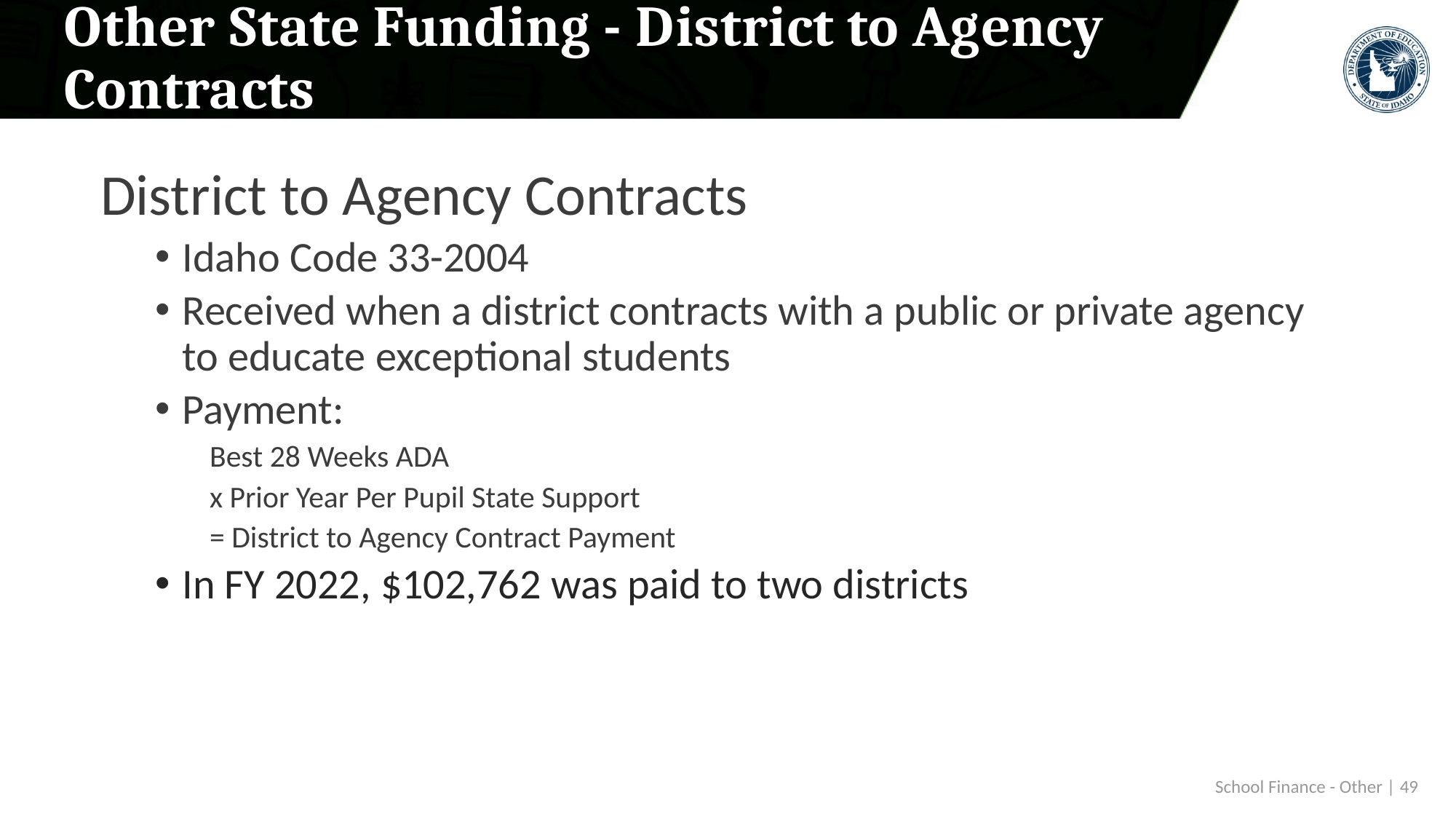

# Other State Funding - District to Agency Contracts
District to Agency Contracts
Idaho Code 33-2004
Received when a district contracts with a public or private agency to educate exceptional students
Payment:
Best 28 Weeks ADA
x Prior Year Per Pupil State Support
= District to Agency Contract Payment
In FY 2022, $102,762 was paid to two districts

 School Finance - Other | 49